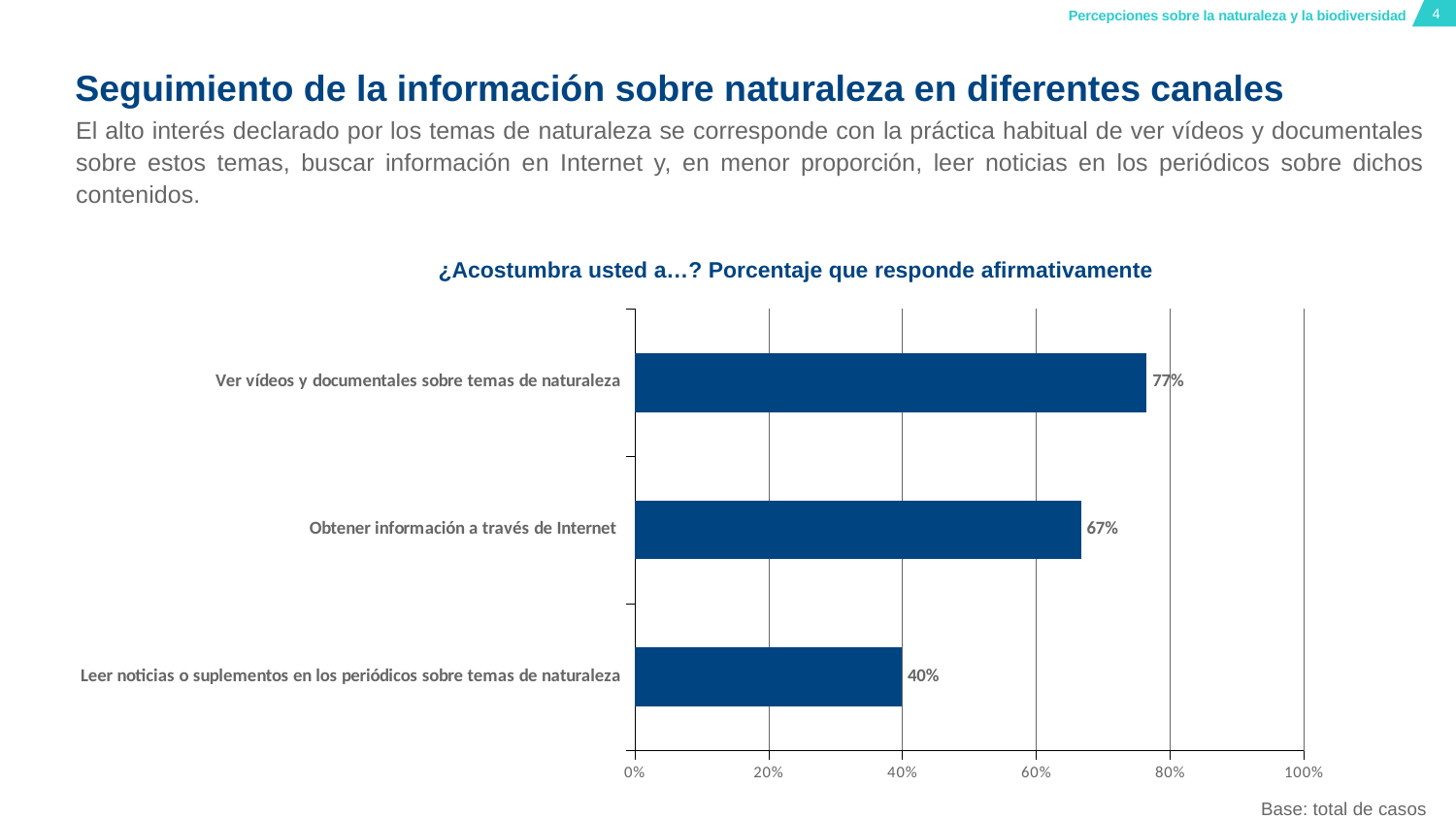

4
# Seguimiento de la información sobre naturaleza en diferentes canales
El alto interés declarado por los temas de naturaleza se corresponde con la práctica habitual de ver vídeos y documentales sobre estos temas, buscar información en Internet y, en menor proporción, leer noticias en los periódicos sobre dichos contenidos.

¿Acostumbra usted a…? Porcentaje que responde afirmativamente

### Chart

| Category |  |
|---|---|
| Leer noticias o suplementos en los periódicos sobre temas de naturaleza | 0.399 |
| Obtener información a través de Internet  | 0.667 |
| Ver vídeos y documentales sobre temas de naturaleza | 0.765 |
Base: total de casos (2.020)